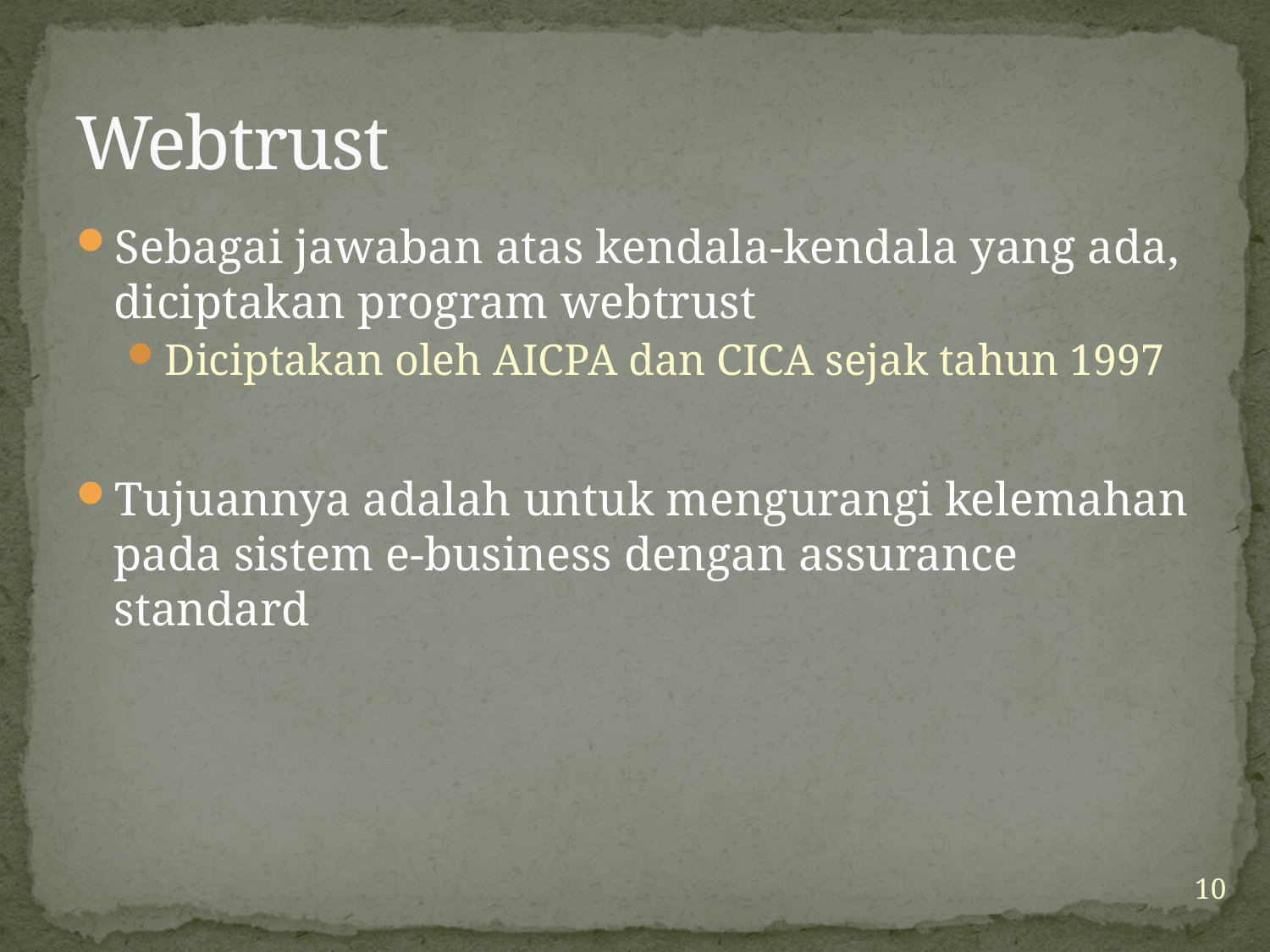

# Webtrust
Sebagai jawaban atas kendala-kendala yang ada, diciptakan program webtrust
Diciptakan oleh AICPA dan CICA sejak tahun 1997

Tujuannya adalah untuk mengurangi kelemahan pada sistem e-business dengan assurance standard
10